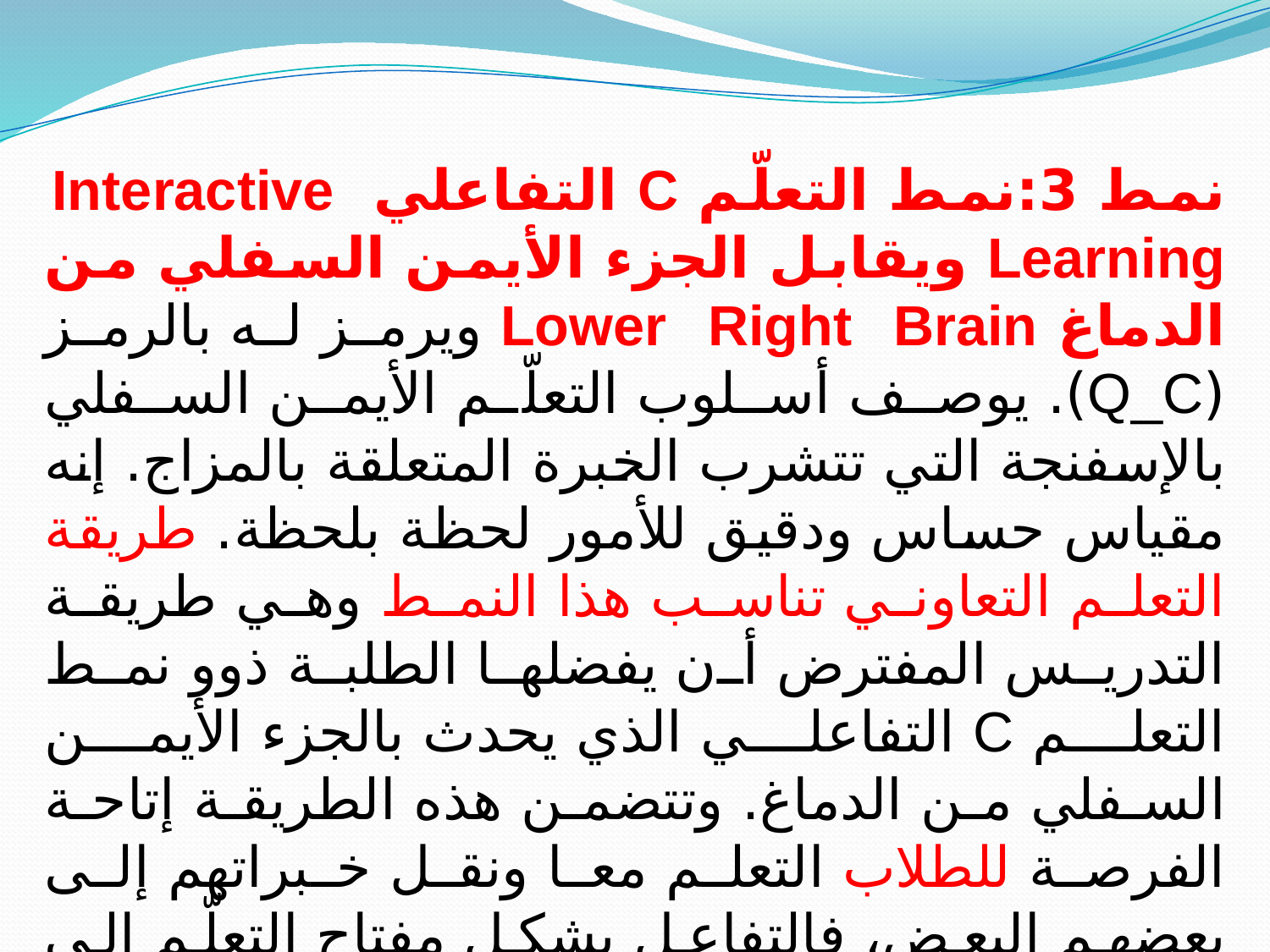

نمط 3:نمط التعلّم C التفاعلي  Interactive Learning ويقابل الجزء الأيمن السفلي من الدماغ Lower Right Brain ويرمز له بالرمز (Q_C). يوصف أسلوب التعلّم الأيمن السفلي بالإسفنجة التي تتشرب الخبرة المتعلقة بالمزاج. إنه مقياس حساس ودقيق للأمور لحظة بلحظة. طريقة التعلم التعاوني تناسب هذا النمط وهي طريقة التدريس المفترض أن يفضلها الطلبة ذوو نمط التعلم C التفاعلي الذي يحدث بالجزء الأيمن السفلي من الدماغ. وتتضمن هذه الطريقة إتاحة الفرصة للطلاب التعلم معا ونقل خبراتهم إلى بعضهم البعض، فالتفاعل يشكل مفتاح التعلّم إلى كثير من الطلبة، والاستاذ متابع وموجه ومحفز ومثير لحماس الطلبة وفاعليتهم